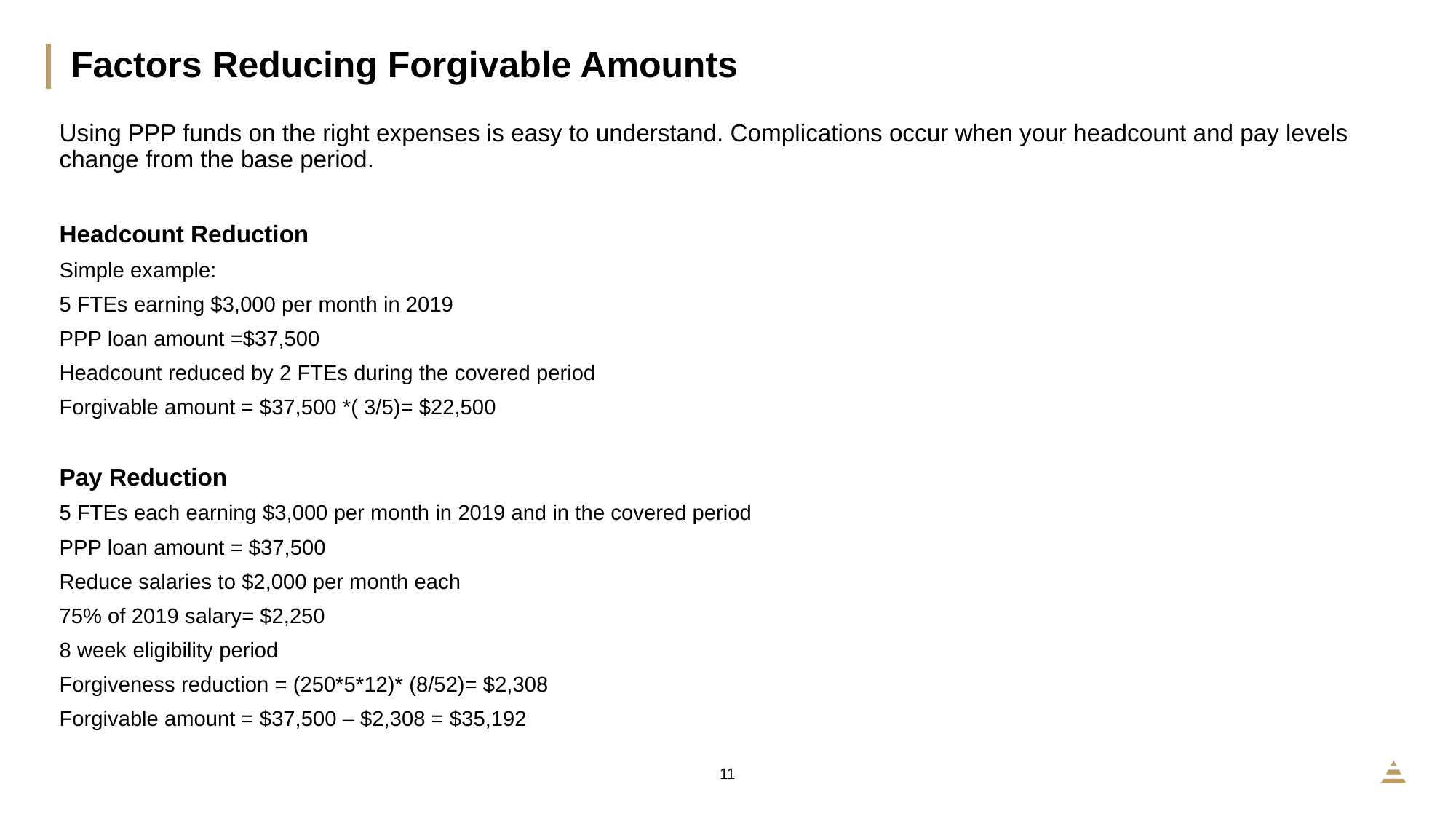

# Factors Reducing Forgivable Amounts
Using PPP funds on the right expenses is easy to understand. Complications occur when your headcount and pay levels change from the base period.

Headcount Reduction
Simple example:
5 FTEs earning $3,000 per month in 2019
PPP loan amount =$37,500
Headcount reduced by 2 FTEs during the covered period
Forgivable amount = $37,500 *( 3/5)= $22,500

Pay Reduction
5 FTEs each earning $3,000 per month in 2019 and in the covered period
PPP loan amount = $37,500
Reduce salaries to $2,000 per month each
75% of 2019 salary= $2,250
8 week eligibility period
Forgiveness reduction = (250*5*12)* (8/52)= $2,308
Forgivable amount = $37,500 – $2,308 = $35,192